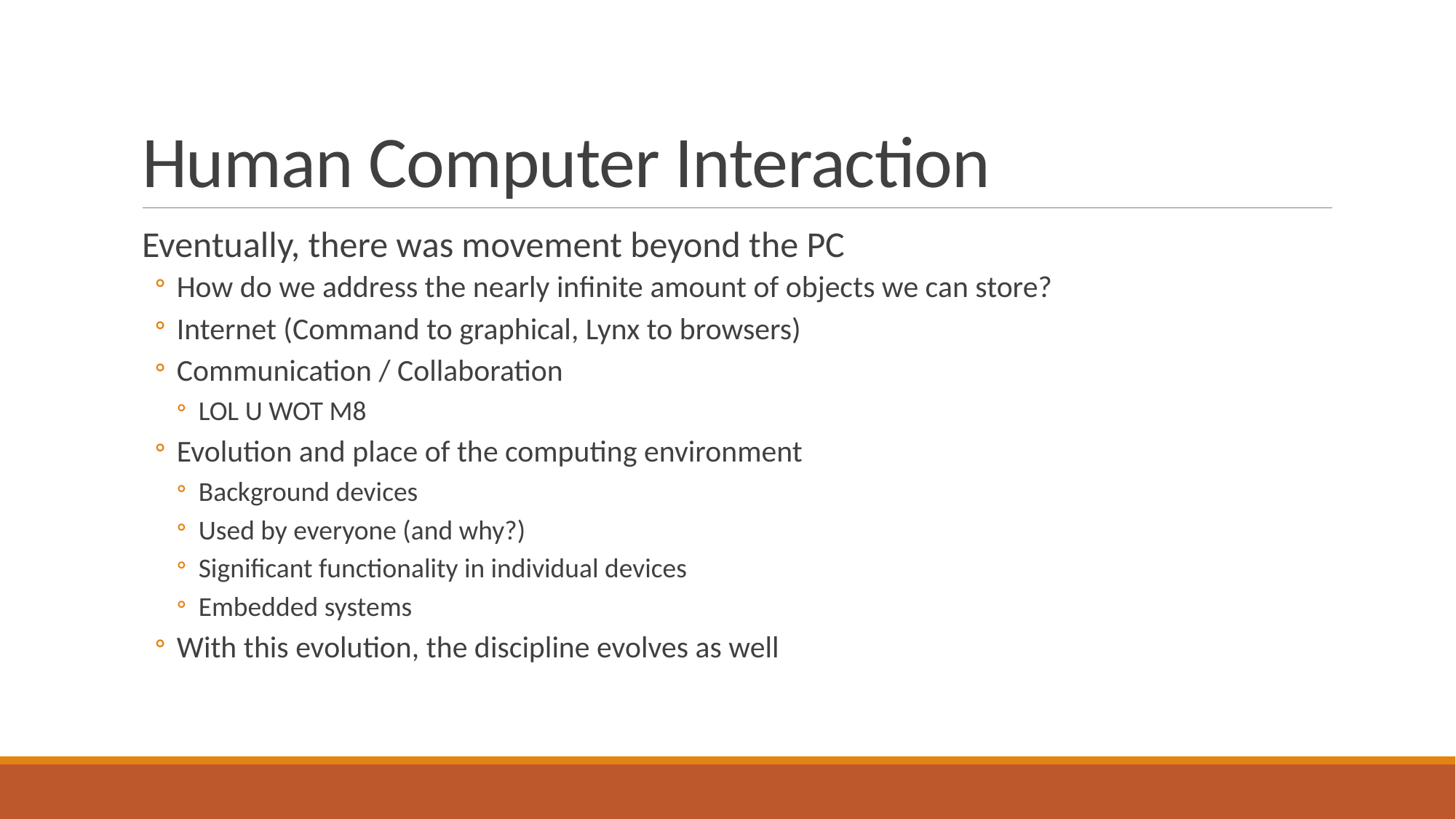

# Human Computer Interaction
Eventually, there was movement beyond the PC
How do we address the nearly infinite amount of objects we can store?
Internet (Command to graphical, Lynx to browsers)
Communication / Collaboration
LOL U WOT M8
Evolution and place of the computing environment
Background devices
Used by everyone (and why?)
Significant functionality in individual devices
Embedded systems
With this evolution, the discipline evolves as well